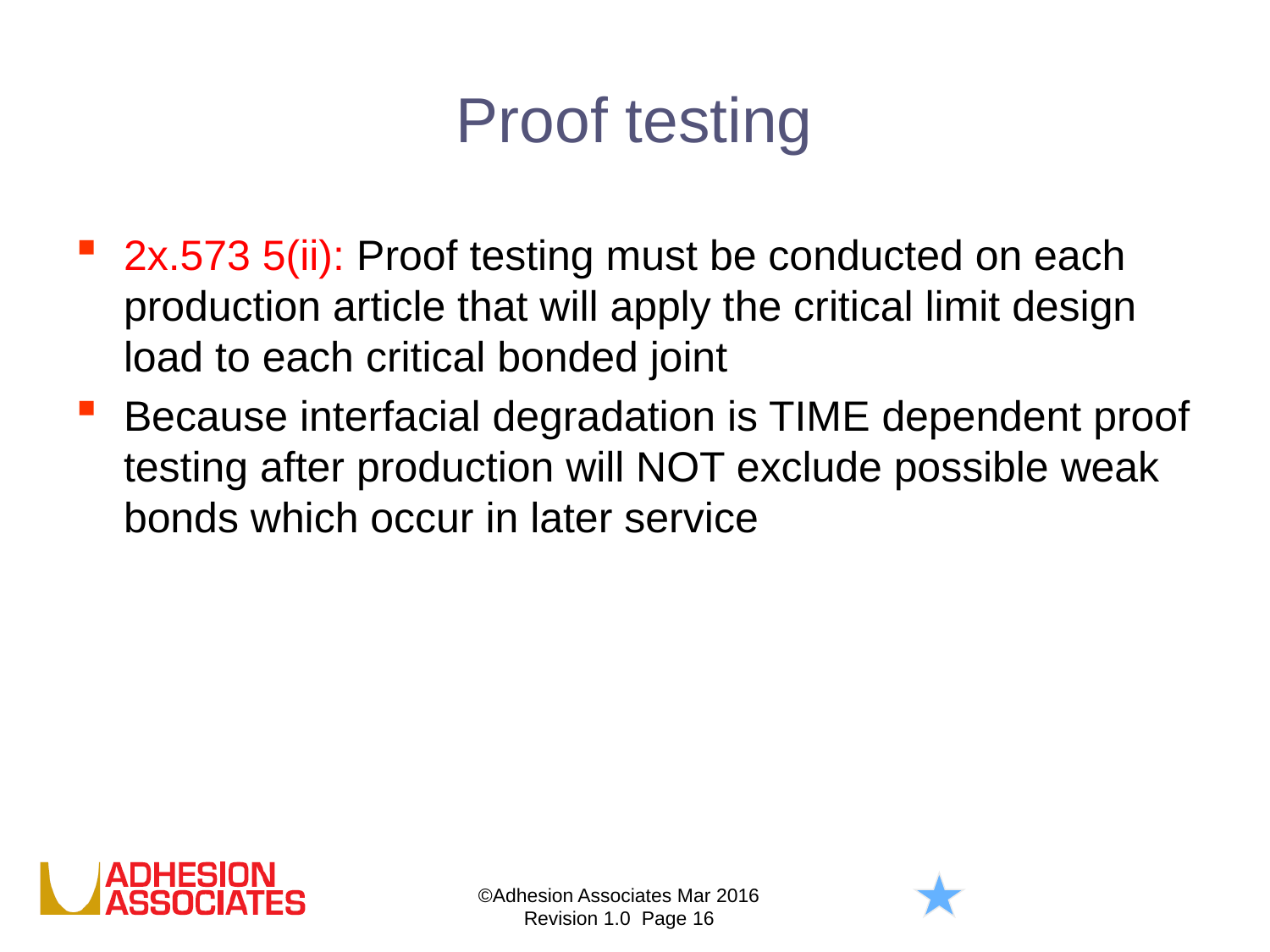

# Proof testing
2x.573 5(ii): Proof testing must be conducted on each production article that will apply the critical limit design load to each critical bonded joint
Because interfacial degradation is TIME dependent proof testing after production will NOT exclude possible weak bonds which occur in later service